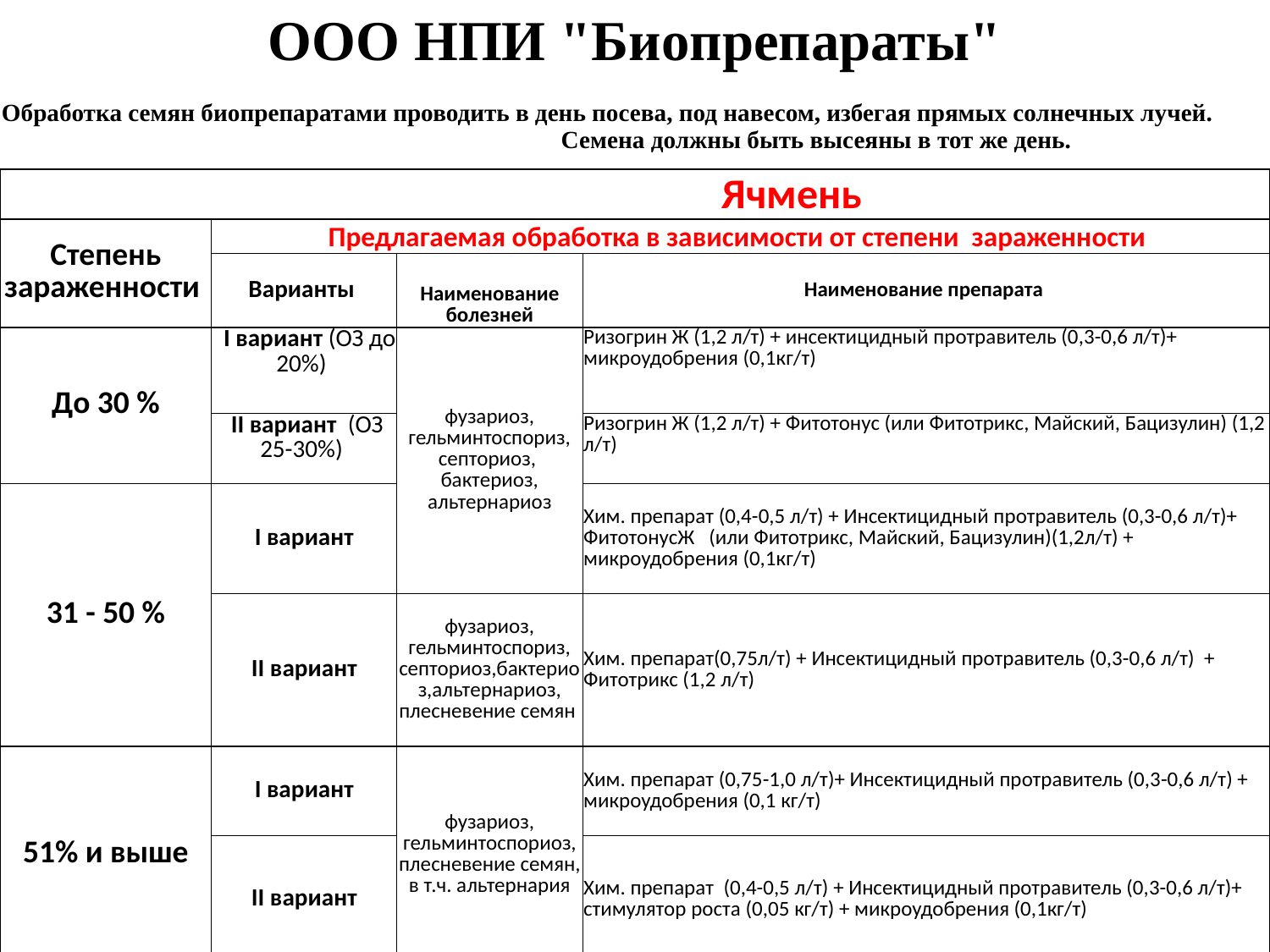

| ООО НПИ "Биопрепараты" |  |  |  |
| --- | --- | --- | --- |
| Обработка семян биопрепаратами проводить в день посева, под навесом, избегая прямых солнечных лучей. Семена должны быть высеяны в тот же день. |  |  |  |
| Ячмень |  |  |  |
| Степень зараженности | Предлагаемая обработка в зависимости от степени зараженности |  |  |
|  | Варианты | Наименование болезней | Наименование препарата |
| До 30 % | I вариант (ОЗ до 20%) | фузариоз, гельминтоспориз, септориоз, бактериоз, альтернариоз | Ризогрин Ж (1,2 л/т) + инсектицидный протравитель (0,3-0,6 л/т)+ микроудобрения (0,1кг/т) |
|  | II вариант (ОЗ 25-30%) |  | Ризогрин Ж (1,2 л/т) + Фитотонус (или Фитотрикс, Майский, Бацизулин) (1,2 л/т) |
| 31 - 50 % | I вариант |  | Хим. препарат (0,4-0,5 л/т) + Инсектицидный протравитель (0,3-0,6 л/т)+ ФитотонусЖ (или Фитотрикс, Майский, Бацизулин)(1,2л/т) + микроудобрения (0,1кг/т) |
|  | II вариант | фузариоз, гельминтоспориз, септориоз,бактериоз,альтернариоз, плесневение семян | Хим. препарат(0,75л/т) + Инсектицидный протравитель (0,3-0,6 л/т) + Фитотрикс (1,2 л/т) |
| 51% и выше | I вариант | фузариоз, гельминтоспориоз, плесневение семян, в т.ч. альтернария | Хим. препарат (0,75-1,0 л/т)+ Инсектицидный протравитель (0,3-0,6 л/т) + микроудобрения (0,1 кг/т) |
|  | II вариант |  | Хим. препарат (0,4-0,5 л/т) + Инсектицидный протравитель (0,3-0,6 л/т)+ стимулятор роста (0,05 кг/т) + микроудобрения (0,1кг/т) |